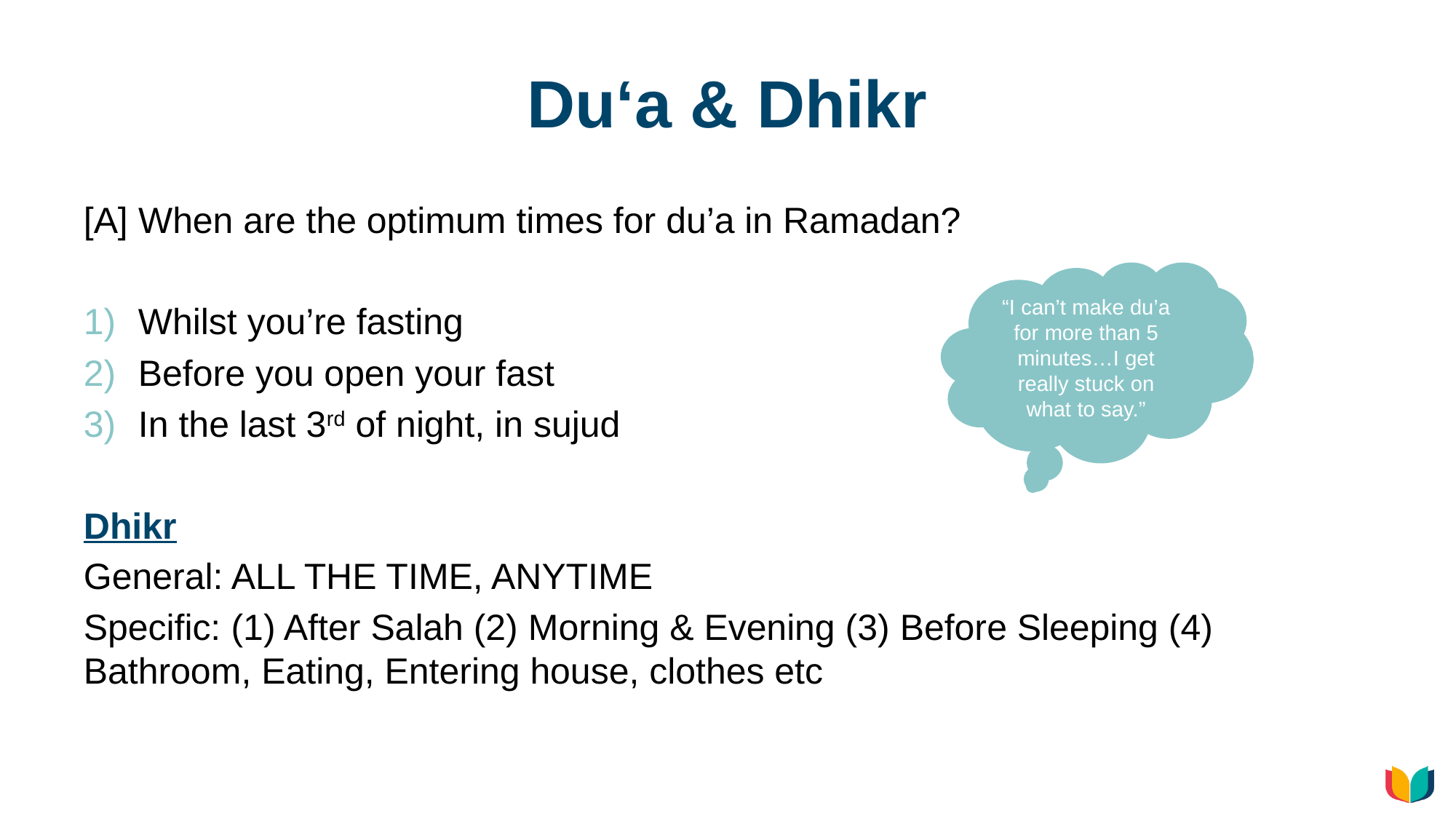

# Du‘a & Dhikr
[A] When are the optimum times for du’a in Ramadan?

Whilst you’re fasting
Before you open your fast
In the last 3rd of night, in sujud

Dhikr
General: ALL THE TIME, ANYTIME
Specific: (1) After Salah (2) Morning & Evening (3) Before Sleeping (4) Bathroom, Eating, Entering house, clothes etc
“I can’t make du’a for more than 5 minutes…I get really stuck on what to say.”